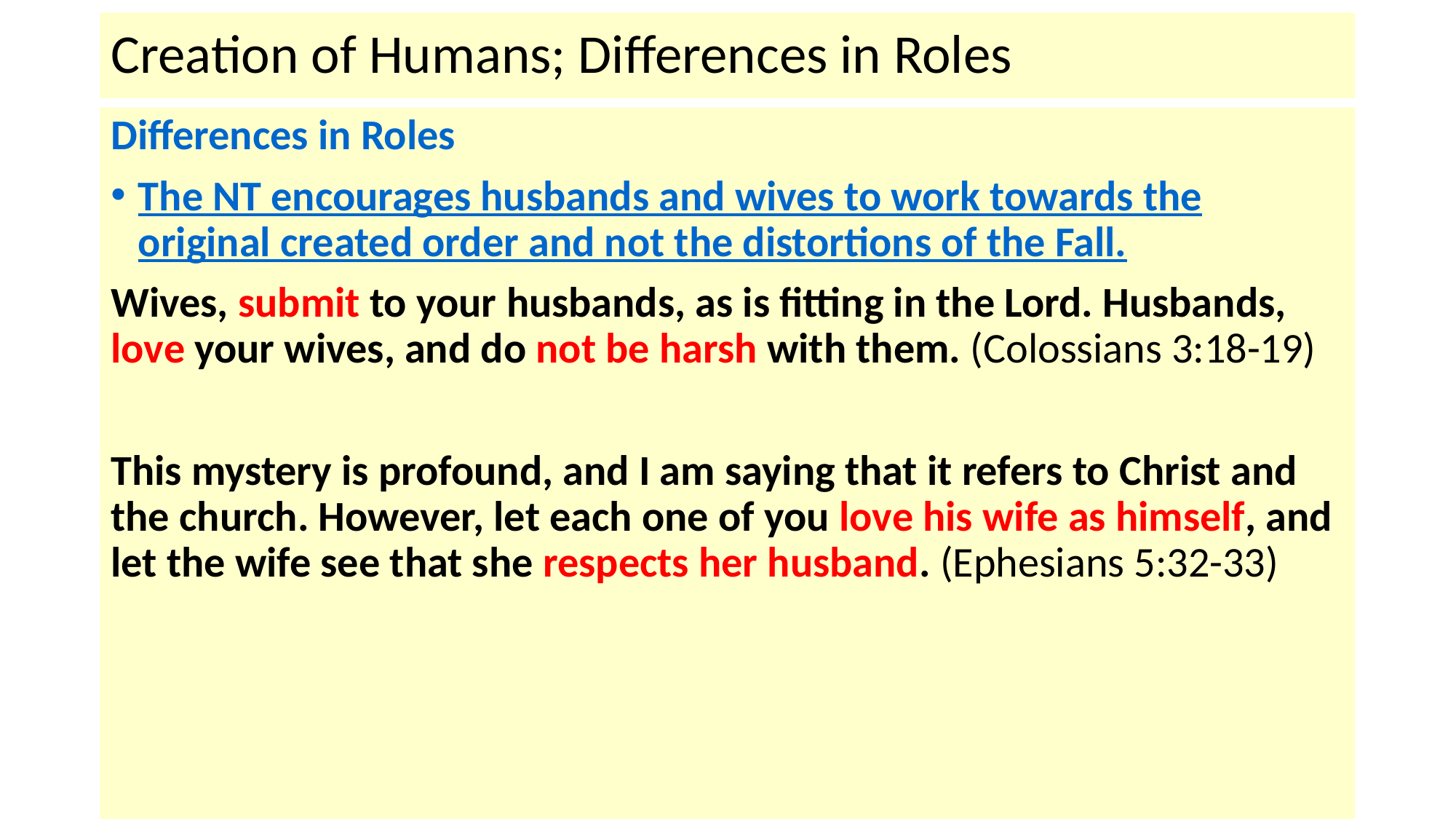

# Creation of Humans; Differences in Roles
Differences in Roles
The NT encourages husbands and wives to work towards the original created order and not the distortions of the Fall.
Wives, submit to your husbands, as is fitting in the Lord. Husbands, love your wives, and do not be harsh with them. (Colossians 3:18-19)

This mystery is profound, and I am saying that it refers to Christ and the church. However, let each one of you love his wife as himself, and let the wife see that she respects her husband. (Ephesians 5:32-33)